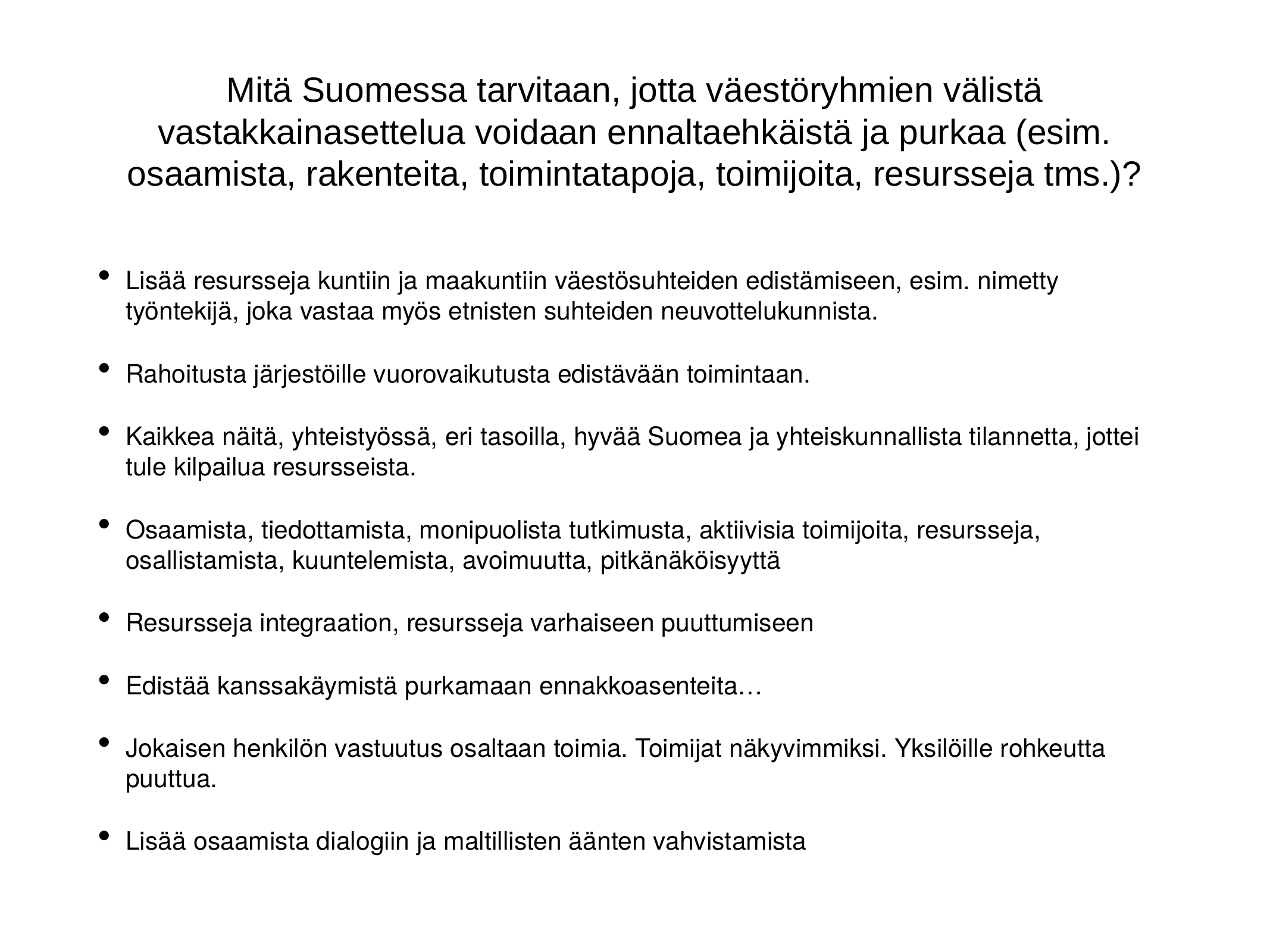

# Mitä Suomessa tarvitaan, jotta väestöryhmien välistä vastakkainasettelua voidaan ennaltaehkäistä ja purkaa (esim. osaamista, rakenteita, toimintatapoja, toimijoita, resursseja tms.)?
Lisää resursseja kuntiin ja maakuntiin väestösuhteiden edistämiseen, esim. nimetty työntekijä, joka vastaa myös etnisten suhteiden neuvottelukunnista.
Rahoitusta järjestöille vuorovaikutusta edistävään toimintaan.
Kaikkea näitä, yhteistyössä, eri tasoilla, hyvää Suomea ja yhteiskunnallista tilannetta, jottei tule kilpailua resursseista.
Osaamista, tiedottamista, monipuolista tutkimusta, aktiivisia toimijoita, resursseja, osallistamista, kuuntelemista, avoimuutta, pitkänäköisyyttä
Resursseja integraation, resursseja varhaiseen puuttumiseen
Edistää kanssakäymistä purkamaan ennakkoasenteita…
Jokaisen henkilön vastuutus osaltaan toimia. Toimijat näkyvimmiksi. Yksilöille rohkeutta puuttua.
Lisää osaamista dialogiin ja maltillisten äänten vahvistamista